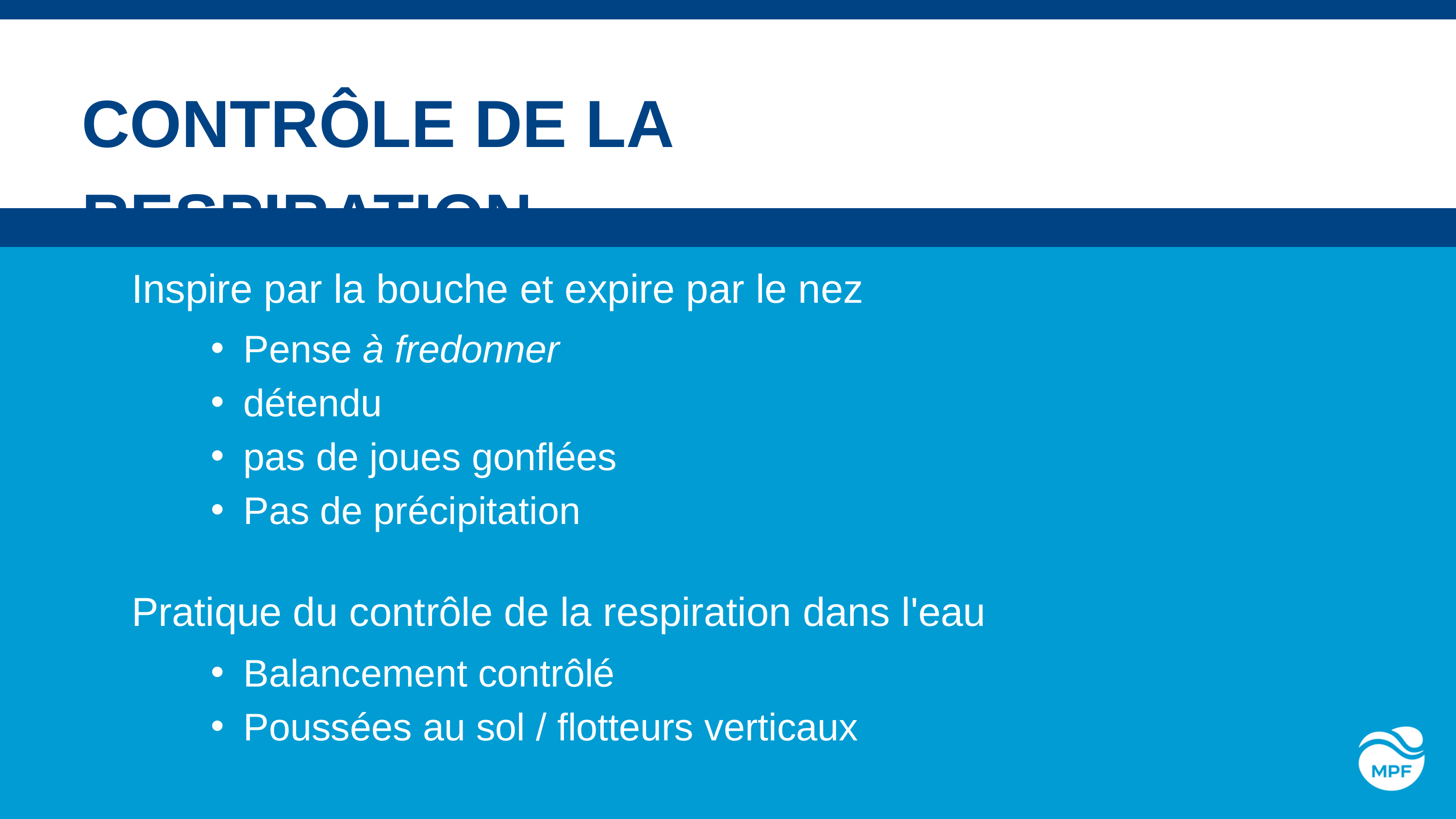

CONTRÔLE DE LA RESPIRATION

Inspire par la bouche et expire par le nez
Pense à fredonner
détendu
pas de joues gonflées
Pas de précipitation
Pratique du contrôle de la respiration dans l'eau
Balancement contrôlé
Poussées au sol / flotteurs verticaux